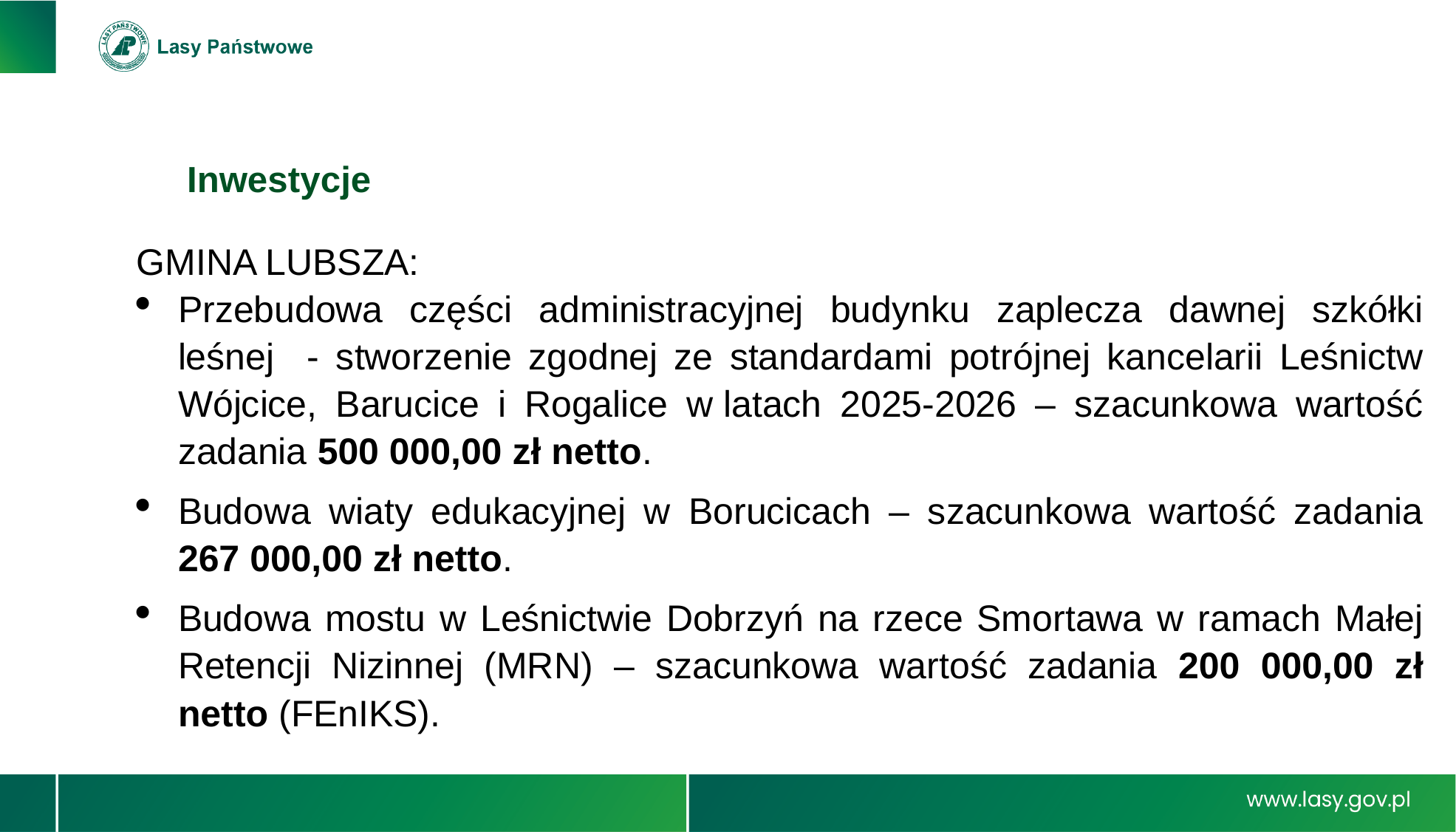

Inwestycje
GMINA LUBSZA:
Przebudowa części administracyjnej budynku zaplecza dawnej szkółki leśnej  - stworzenie zgodnej ze standardami potrójnej kancelarii Leśnictw Wójcice, Barucice i Rogalice w latach 2025-2026 – szacunkowa wartość zadania 500 000,00 zł netto.
Budowa wiaty edukacyjnej w Borucicach – szacunkowa wartość zadania 267 000,00 zł netto.
Budowa mostu w Leśnictwie Dobrzyń na rzece Smortawa w ramach Małej Retencji Nizinnej (MRN) – szacunkowa wartość zadania 200 000,00 zł netto (FEnIKS).